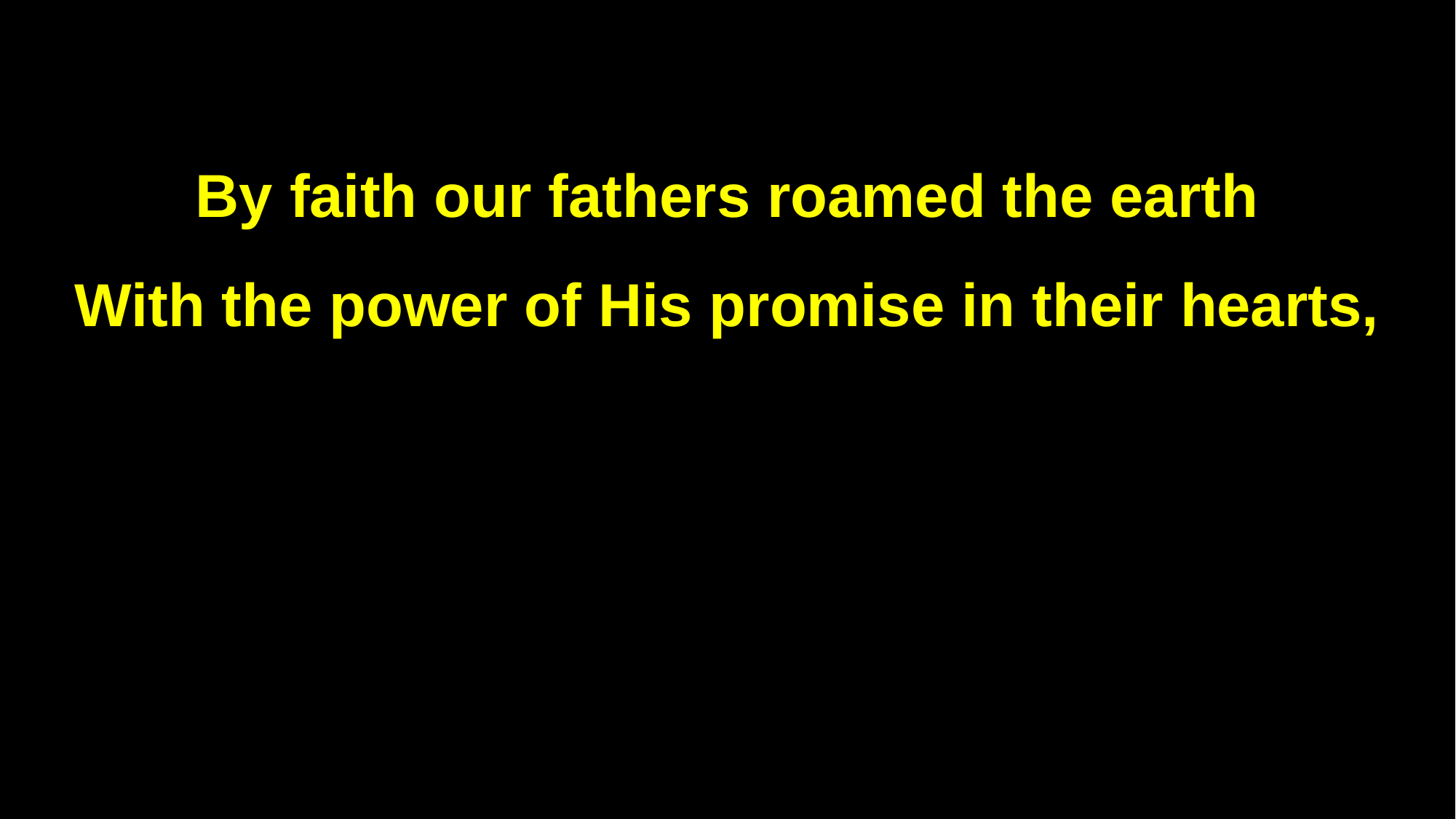

By faith our fathers roamed the earth
With the power of His promise in their hearts,